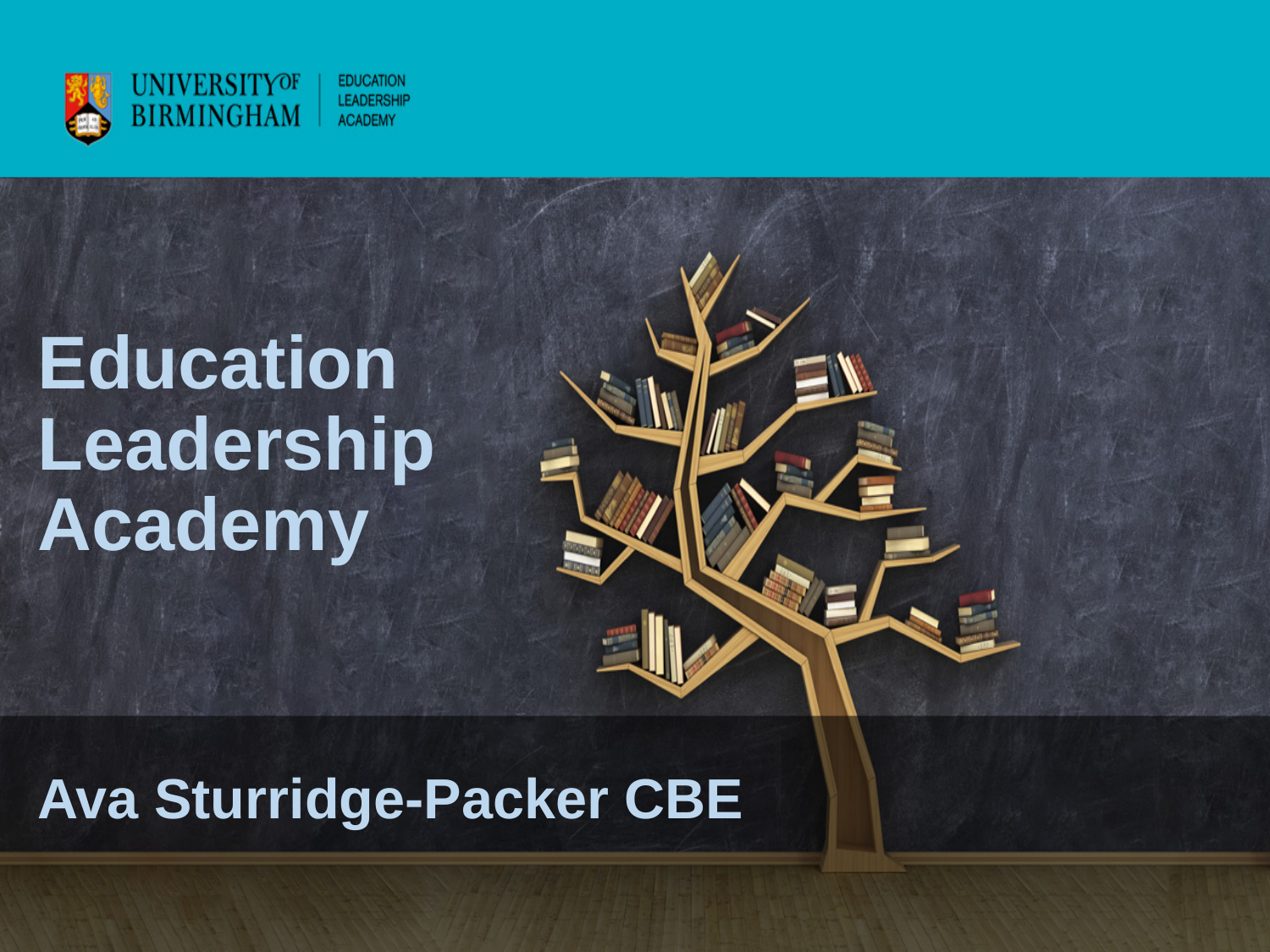

# Education Leadership Academy
Ava Sturridge-Packer CBE